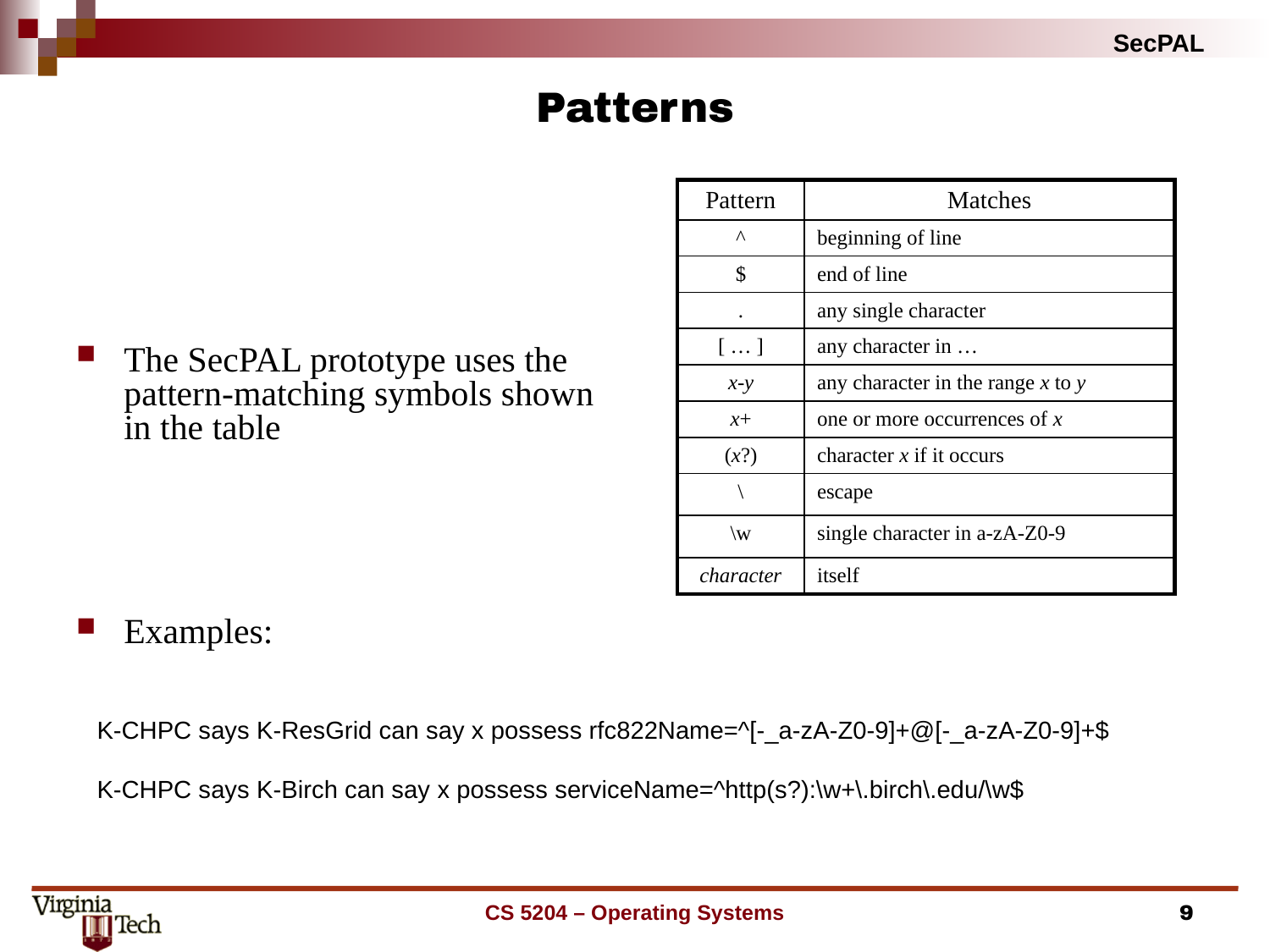

# Patterns
| Pattern | Matches |
| --- | --- |
| ^ | beginning of line |
| $ | end of line |
| . | any single character |
| [ … ] | any character in … |
| x-y | any character in the range x to y |
| x+ | one or more occurrences of x |
| (x?) | character x if it occurs |
| \ | escape |
| \w | single character in a-zA-Z0-9 |
| character | itself |
The SecPAL prototype uses the pattern-matching symbols shown in the table

Examples:
K-CHPC says K-ResGrid can say x possess rfc822Name=^[-_a-zA-Z0-9]+@[-_a-zA-Z0-9]+$

K-CHPC says K-Birch can say x possess serviceName=^http(s?):\w+\.birch\.edu/\w$
CS 5204 – Operating Systems
9